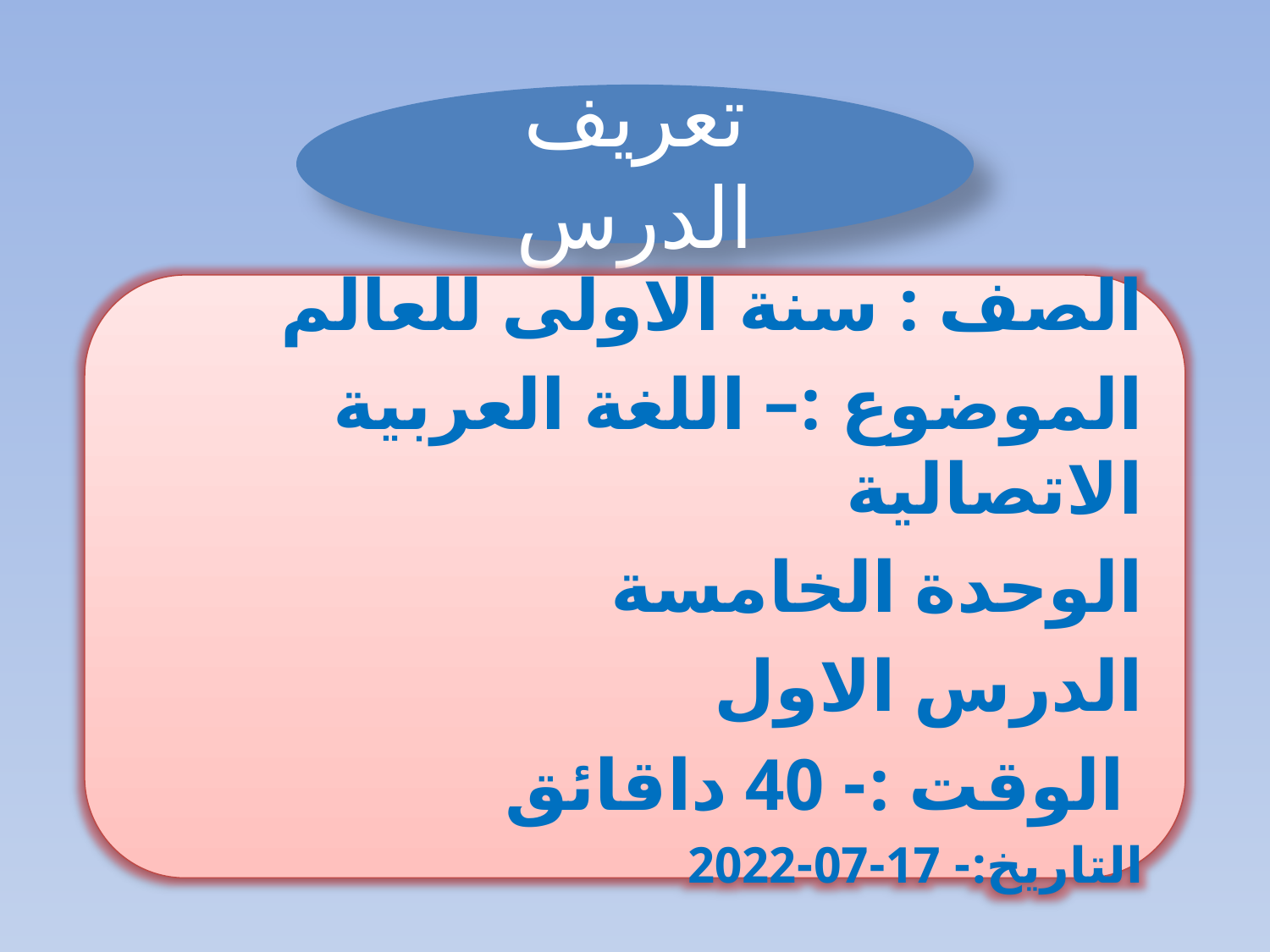

تعريف الدرس
الصف : سنة الاولى للعالم
الموضوع :– اللغة العربية الاتصالية
الوحدة الخامسة
الدرس الاول
الوقت :- 40 داقائق
التاريخ:- 17-07-2022